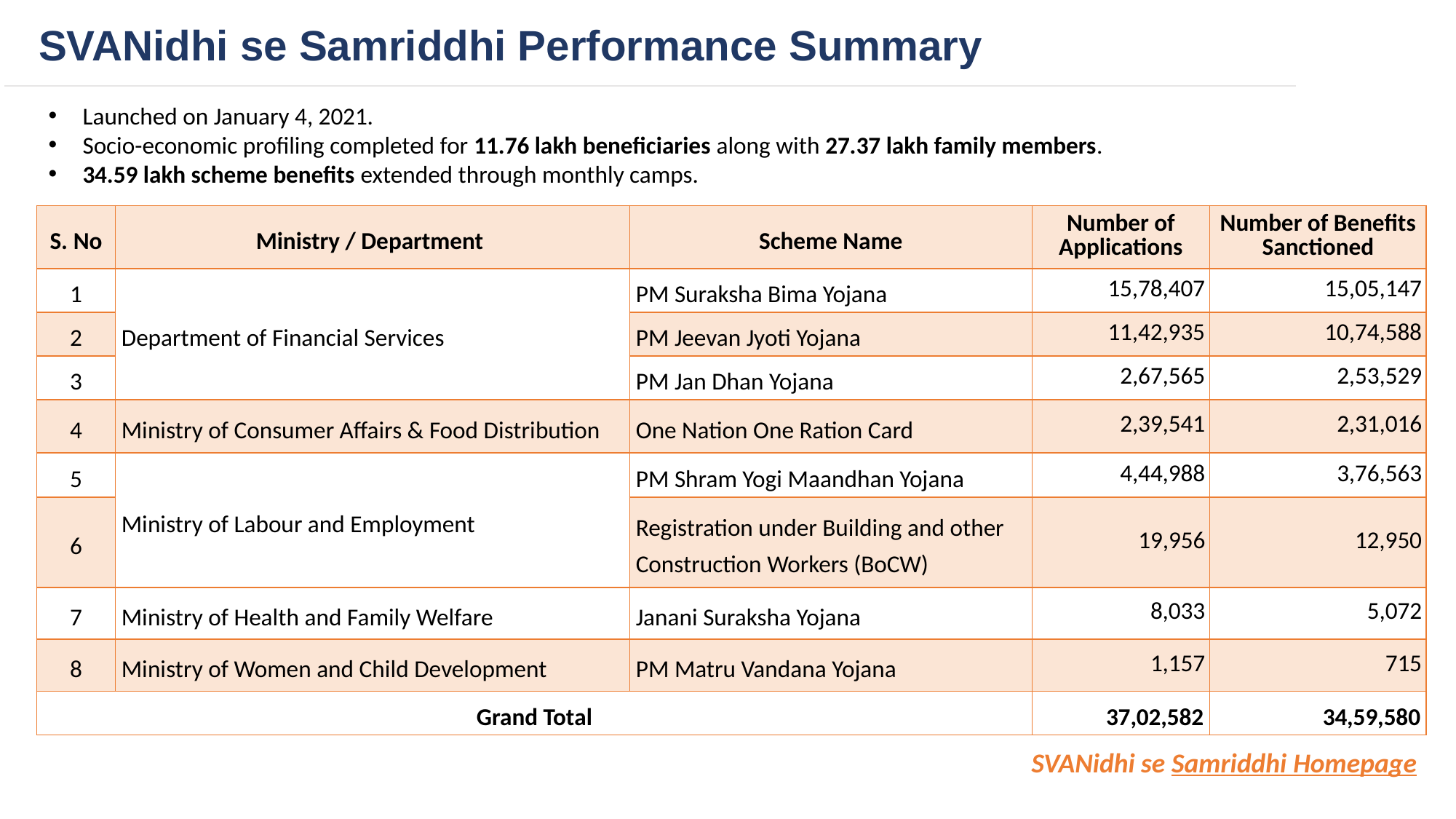

# SVANidhi se Samriddhi Performance Summary
Launched on January 4, 2021.
Socio-economic profiling completed for 11.76 lakh beneficiaries along with 27.37 lakh family members.
34.59 lakh scheme benefits extended through monthly camps.
| S. No | Ministry / Department | Scheme Name | Number of Applications | Number of Benefits Sanctioned |
| --- | --- | --- | --- | --- |
| 1 | Department of Financial Services | PM Suraksha Bima Yojana | 15,78,407 | 15,05,147 |
| 2 |  | PM Jeevan Jyoti Yojana | 11,42,935 | 10,74,588 |
| 3 |  | PM Jan Dhan Yojana | 2,67,565 | 2,53,529 |
| 4 | Ministry of Consumer Affairs & Food Distribution | One Nation One Ration Card | 2,39,541 | 2,31,016 |
| 5 | Ministry of Labour and Employment | PM Shram Yogi Maandhan Yojana | 4,44,988 | 3,76,563 |
| 6 |  | Registration under Building and other Construction Workers (BoCW) | 19,956 | 12,950 |
| 7 | Ministry of Health and Family Welfare | Janani Suraksha Yojana | 8,033 | 5,072 |
| 8 | Ministry of Women and Child Development | PM Matru Vandana Yojana | 1,157 | 715 |
| Grand Total |  |  | 37,02,582 | 34,59,580 |
SVANidhi se Samriddhi Homepage